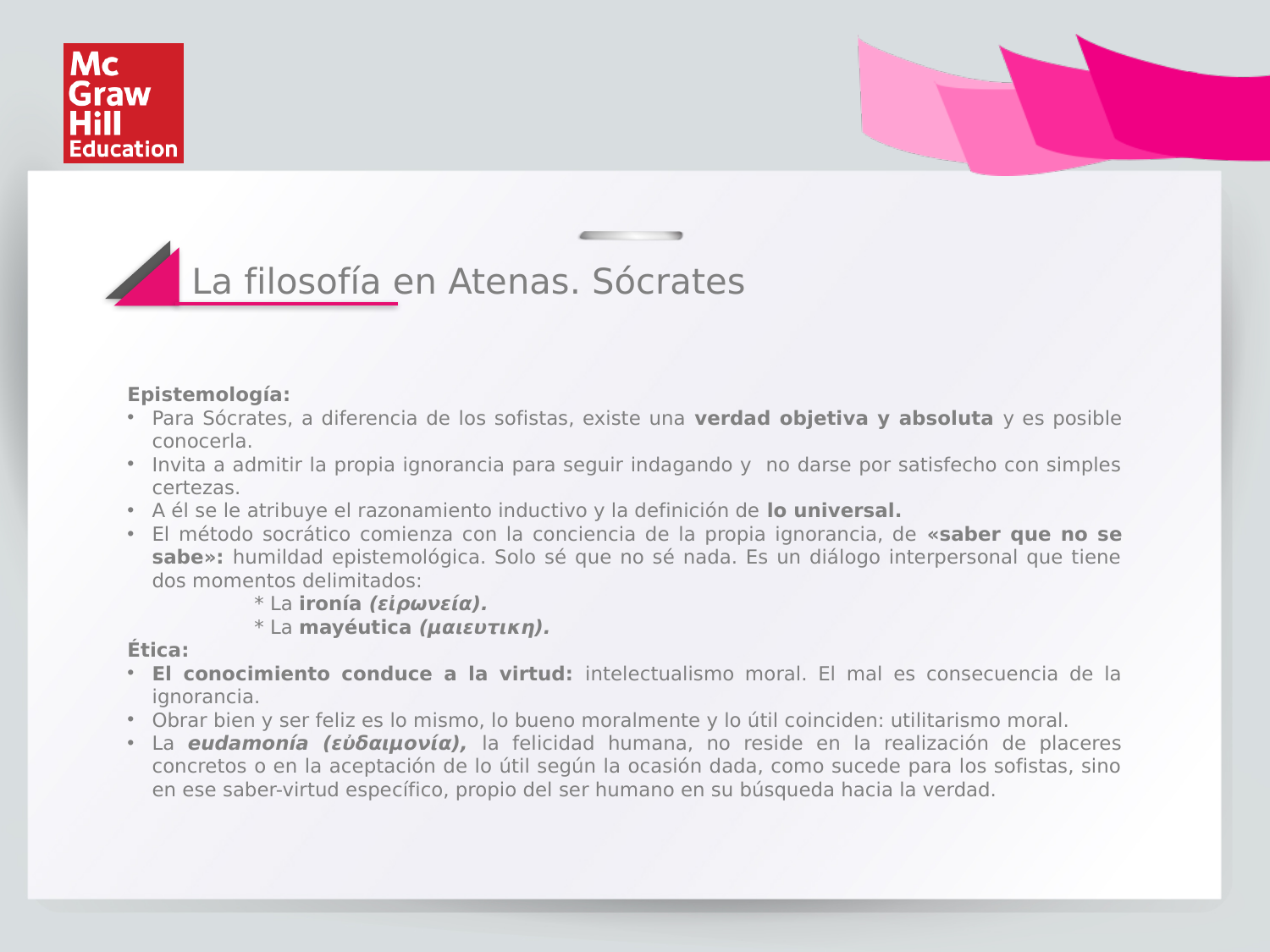

La filosofía en Atenas. Sócrates
Epistemología:
Para Sócrates, a diferencia de los sofistas, existe una verdad objetiva y absoluta y es posible conocerla.
Invita a admitir la propia ignorancia para seguir indagando y  no darse por satisfecho con simples certezas.
A él se le atribuye el razonamiento inductivo y la definición de lo universal.
El método socrático comienza con la conciencia de la propia ignorancia, de «saber que no se sabe»: humildad epistemológica. Solo sé que no sé nada. Es un diálogo interpersonal que tiene dos momentos delimitados:
	* La ironía (εἰρωνεία).
        	* La mayéutica (μαιευτικη).
Ética:
El conocimiento conduce a la virtud: intelectualismo moral. El mal es consecuencia de la ignorancia.
Obrar bien y ser feliz es lo mismo, lo bueno moralmente y lo útil coinciden: utilitarismo moral.
La eudamonía (εὐδαιμονία), la felicidad humana, no reside en la realización de placeres concretos o en la aceptación de lo útil según la ocasión dada, como sucede para los sofistas, sino en ese saber-virtud específico, propio del ser humano en su búsqueda hacia la verdad.